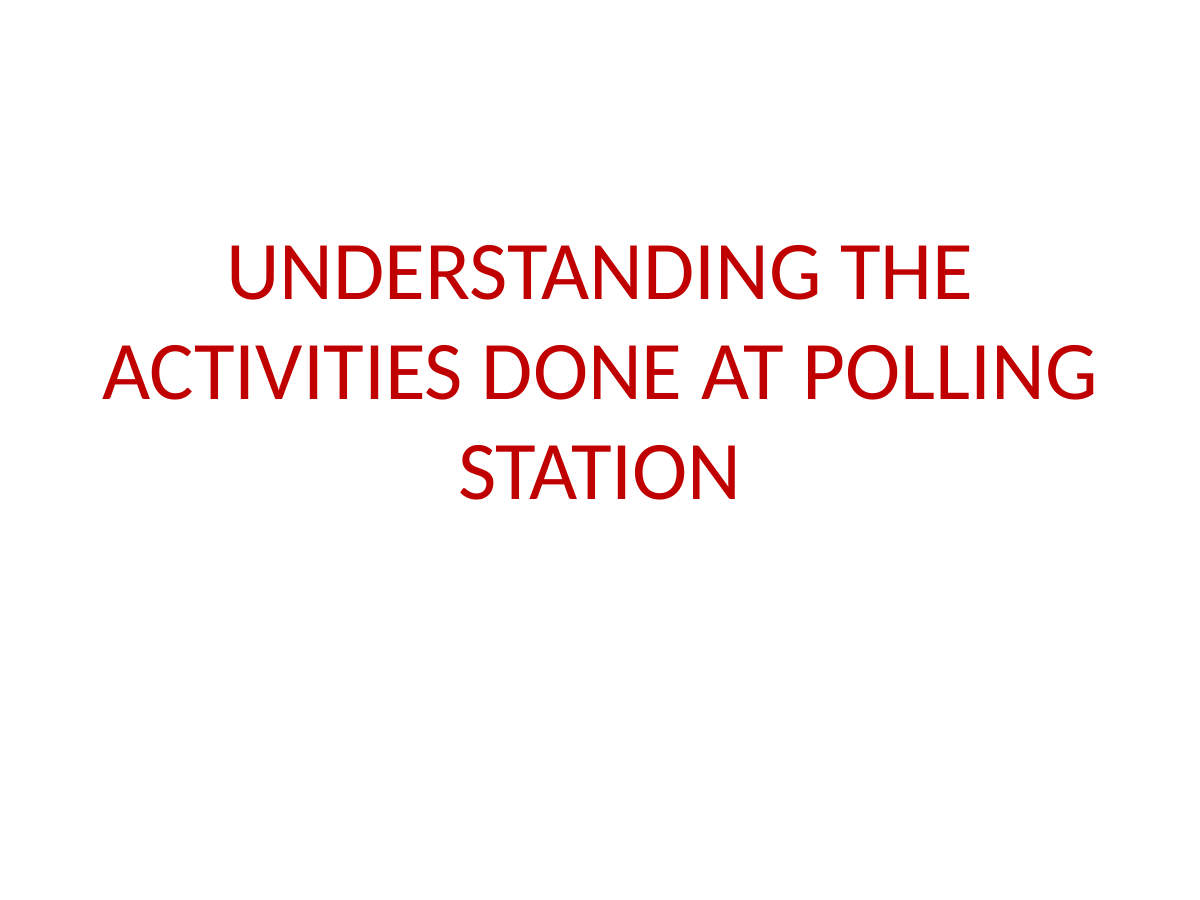

UNDERSTANDING THE ACTIVITIES DONE AT POLLING STATION